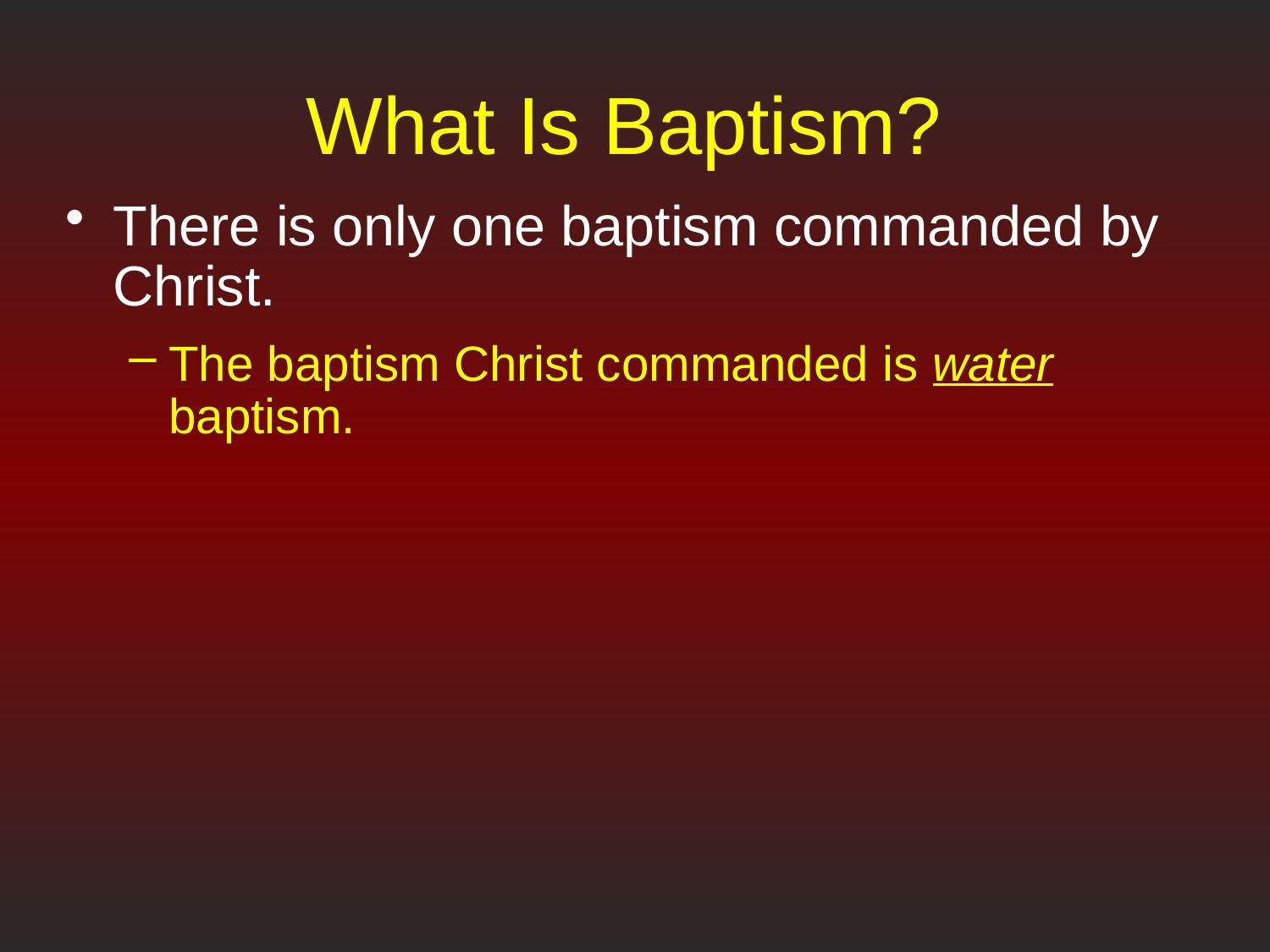

# What Is Baptism?
There is only one baptism commanded by Christ.
The baptism Christ commanded is water baptism.